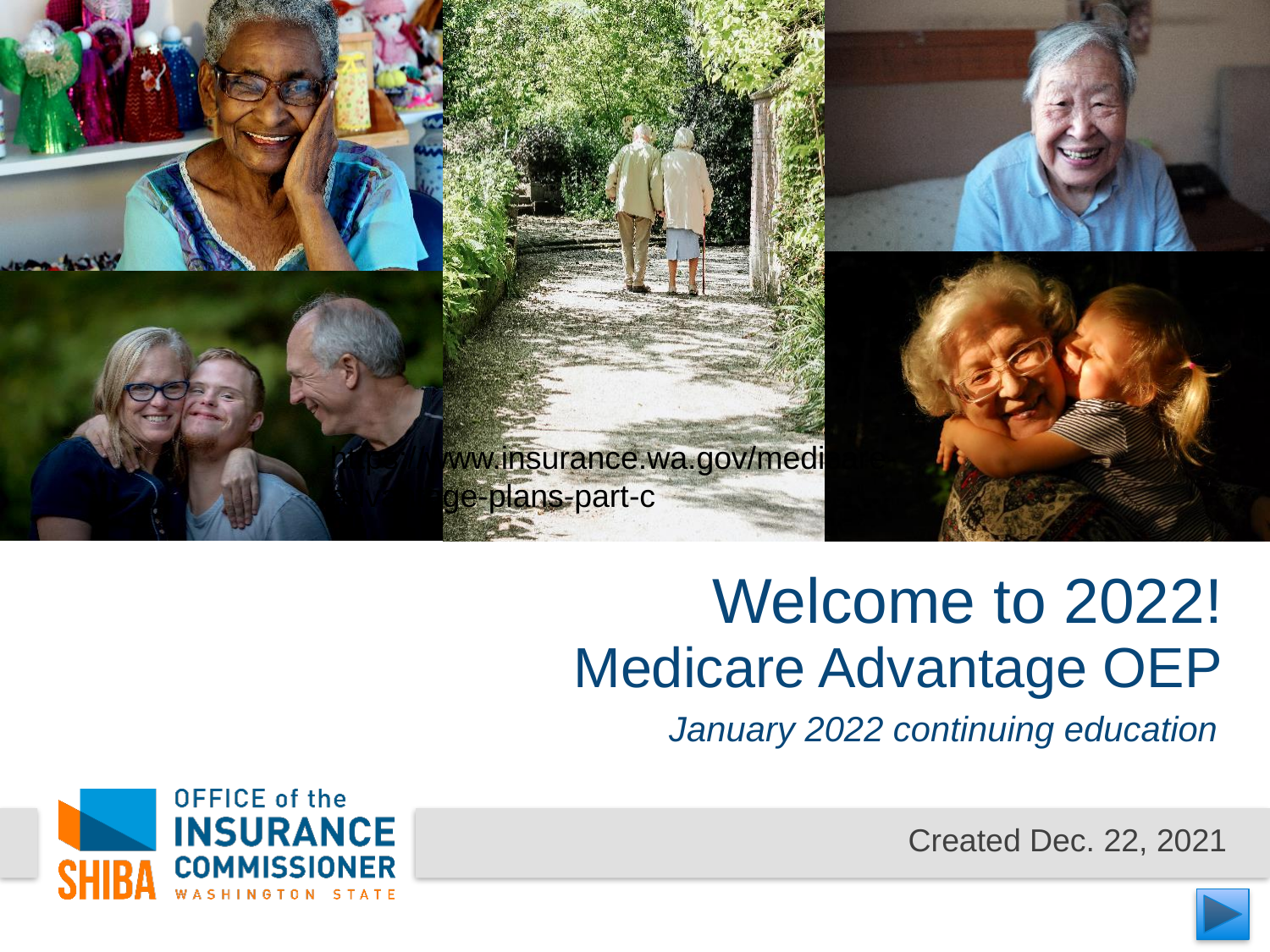

https://www.insurance.wa.gov/medicare-advantage-plans-part-c
# Welcome to 2022!
Medicare Advantage OEP
 January 2022 continuing education

Created Dec. 22, 2021